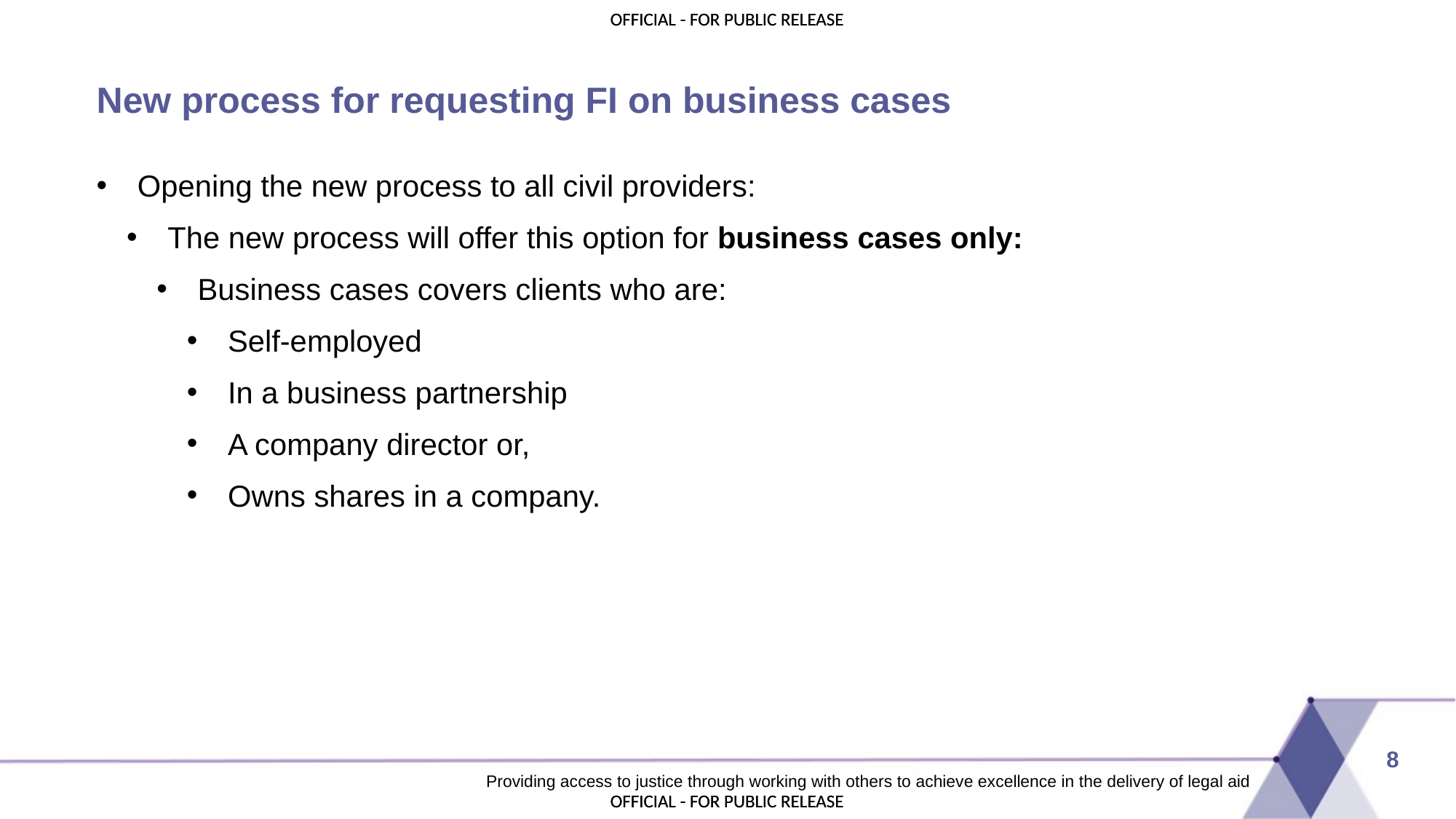

# New process for requesting FI on business cases
Opening the new process to all civil providers:
The new process will offer this option for business cases only:
Business cases covers clients who are:
Self-employed
In a business partnership
A company director or,
Owns shares in a company.

8
Providing access to justice through working with others to achieve excellence in the delivery of legal aid